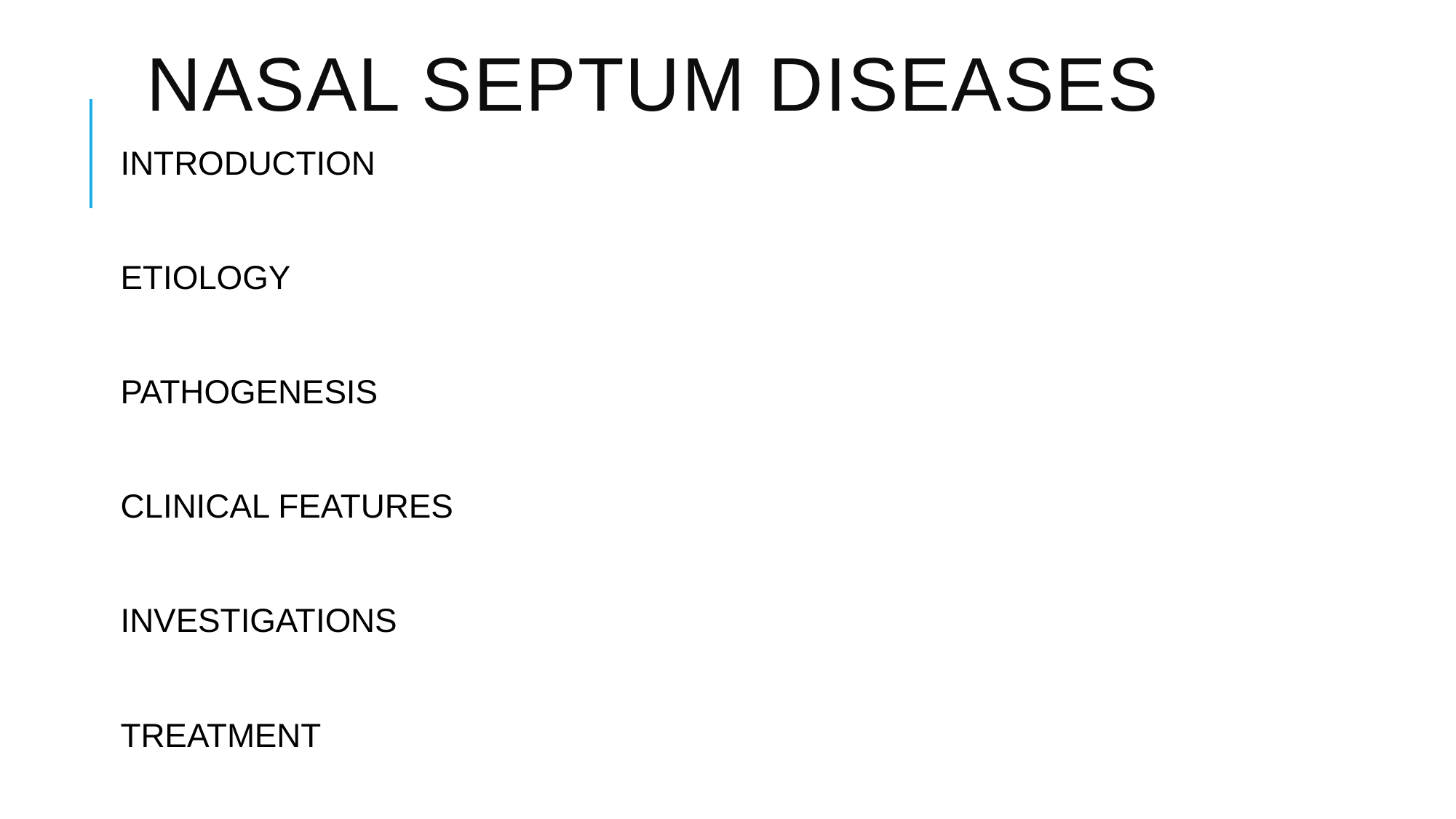

# NASAL SEPTUM DISEASES
INTRODUCTION

ETIOLOGY

PATHOGENESIS

CLINICAL FEATURES

INVESTIGATIONS

TREATMENT